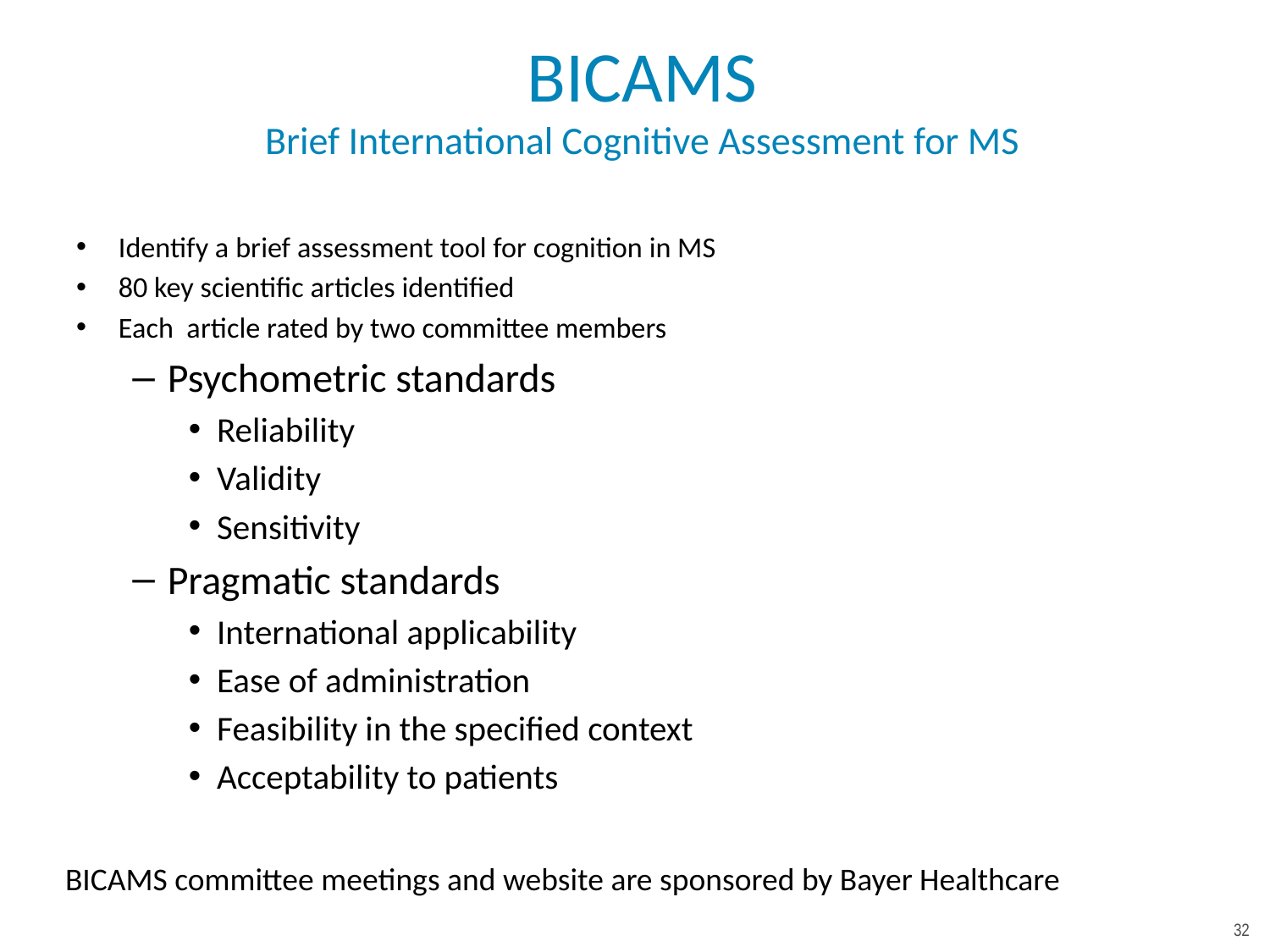

# BICAMS Brief International Cognitive Assessment for MS
Identify a brief assessment tool for cognition in MS
80 key scientific articles identified
Each  article rated by two committee members
Psychometric standards
Reliability
Validity
Sensitivity
Pragmatic standards
International applicability
Ease of administration
Feasibility in the specified context
Acceptability to patients

BICAMS committee meetings and website are sponsored by Bayer Healthcare
32